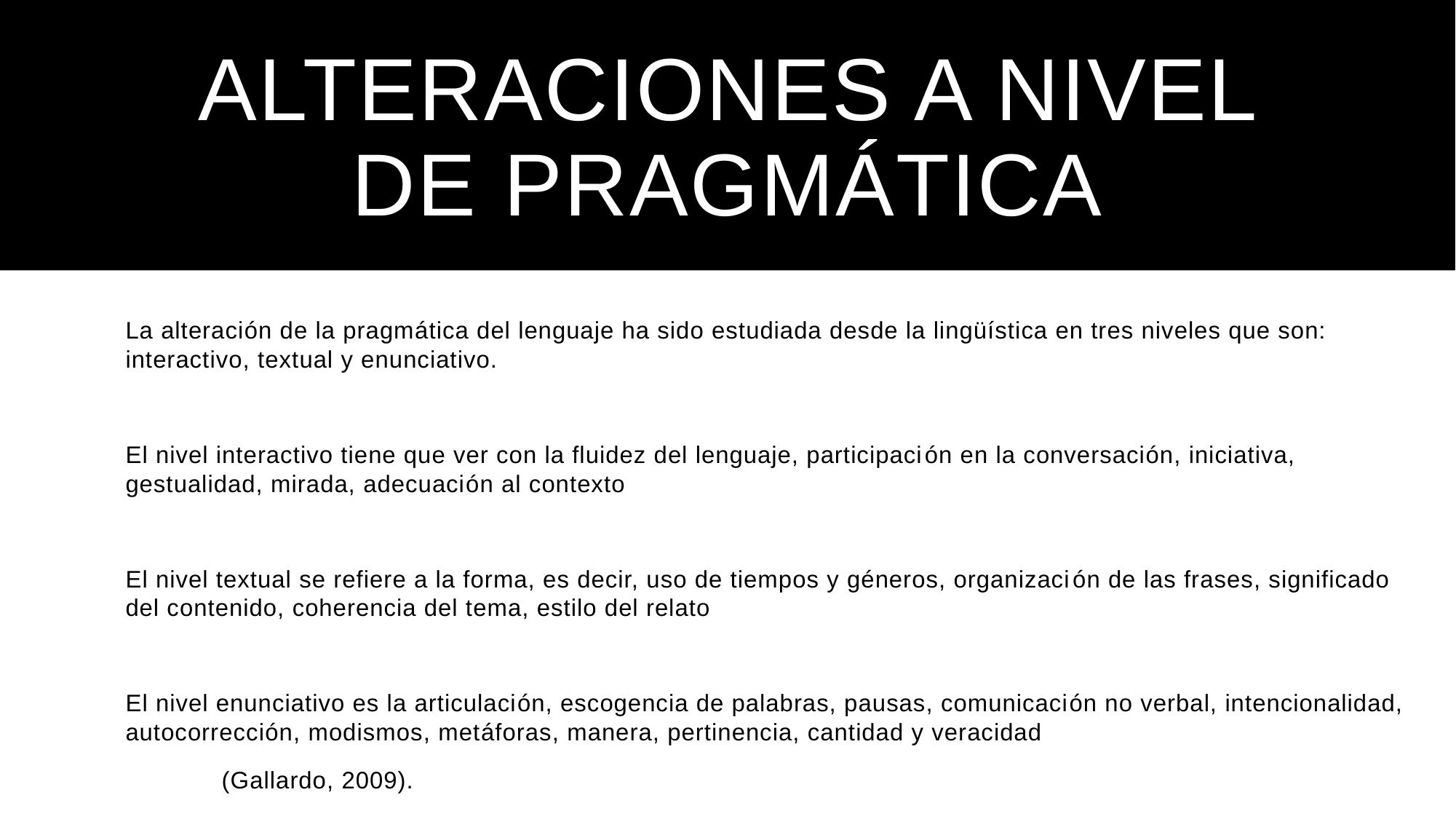

# Alteraciones a nivel de pragmática
La alteración de la pragmática del lenguaje ha sido estudiada desde la lingüística en tres niveles que son: interactivo, textual y enunciativo.

El nivel interactivo tiene que ver con la fluidez del lenguaje, participación en la conversación, iniciativa, gestualidad, mirada, adecuación al contexto

El nivel textual se refiere a la forma, es decir, uso de tiempos y géneros, organización de las frases, significado del contenido, coherencia del tema, estilo del relato

El nivel enunciativo es la articulación, escogencia de palabras, pausas, comunicación no verbal, intencionalidad, autocorrección, modismos, metáforas, manera, pertinencia, cantidad y veracidad
									(Gallardo, 2009).